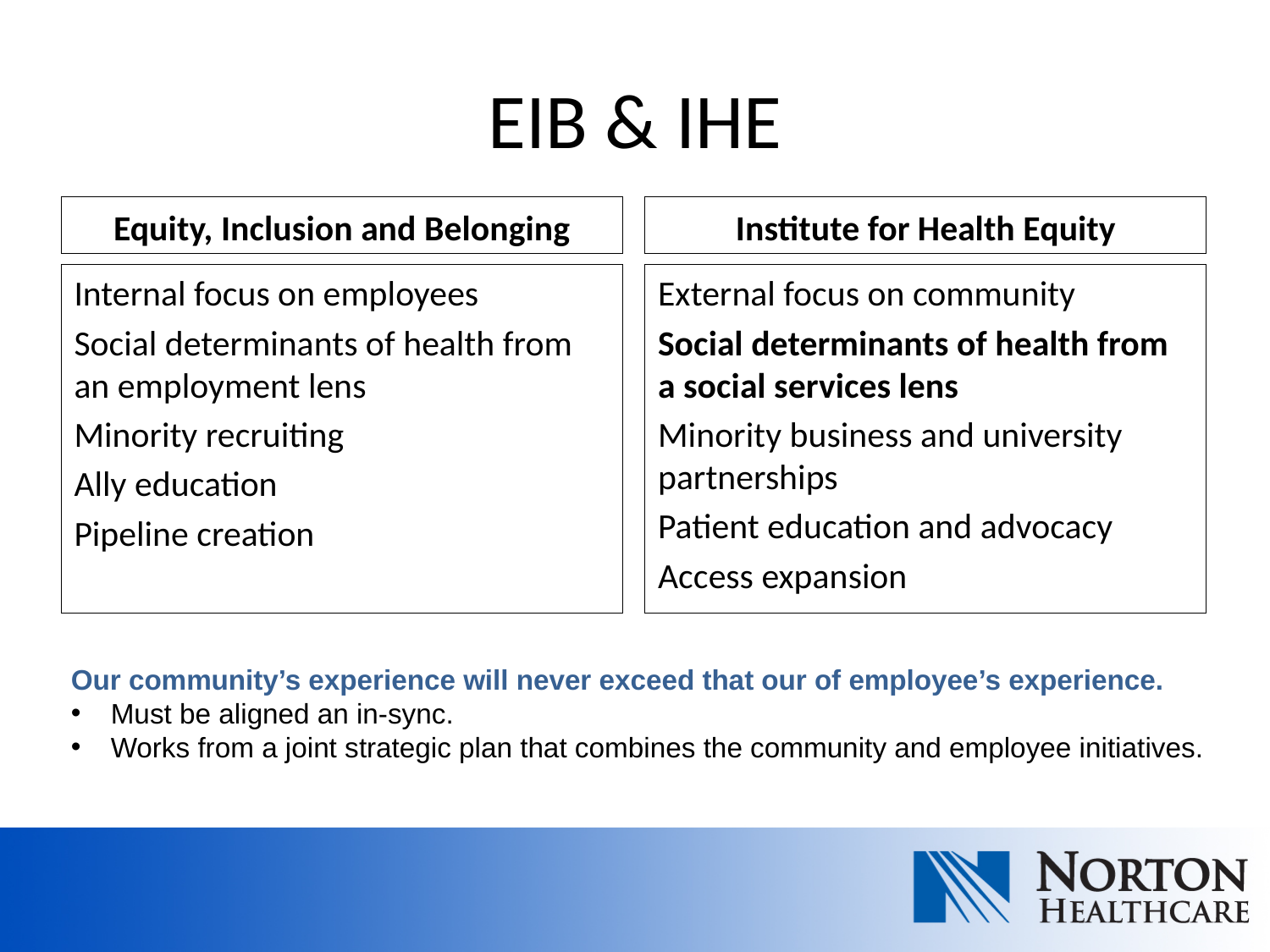

# EIB & IHE
Equity, Inclusion and Belonging
Institute for Health Equity
Internal focus on employees
Social determinants of health from an employment lens
Minority recruiting
Ally education
Pipeline creation
External focus on community
Social determinants of health from a social services lens
Minority business and university partnerships
Patient education and advocacy
Access expansion
Our community’s experience will never exceed that our of employee’s experience.
Must be aligned an in-sync.
Works from a joint strategic plan that combines the community and employee initiatives.